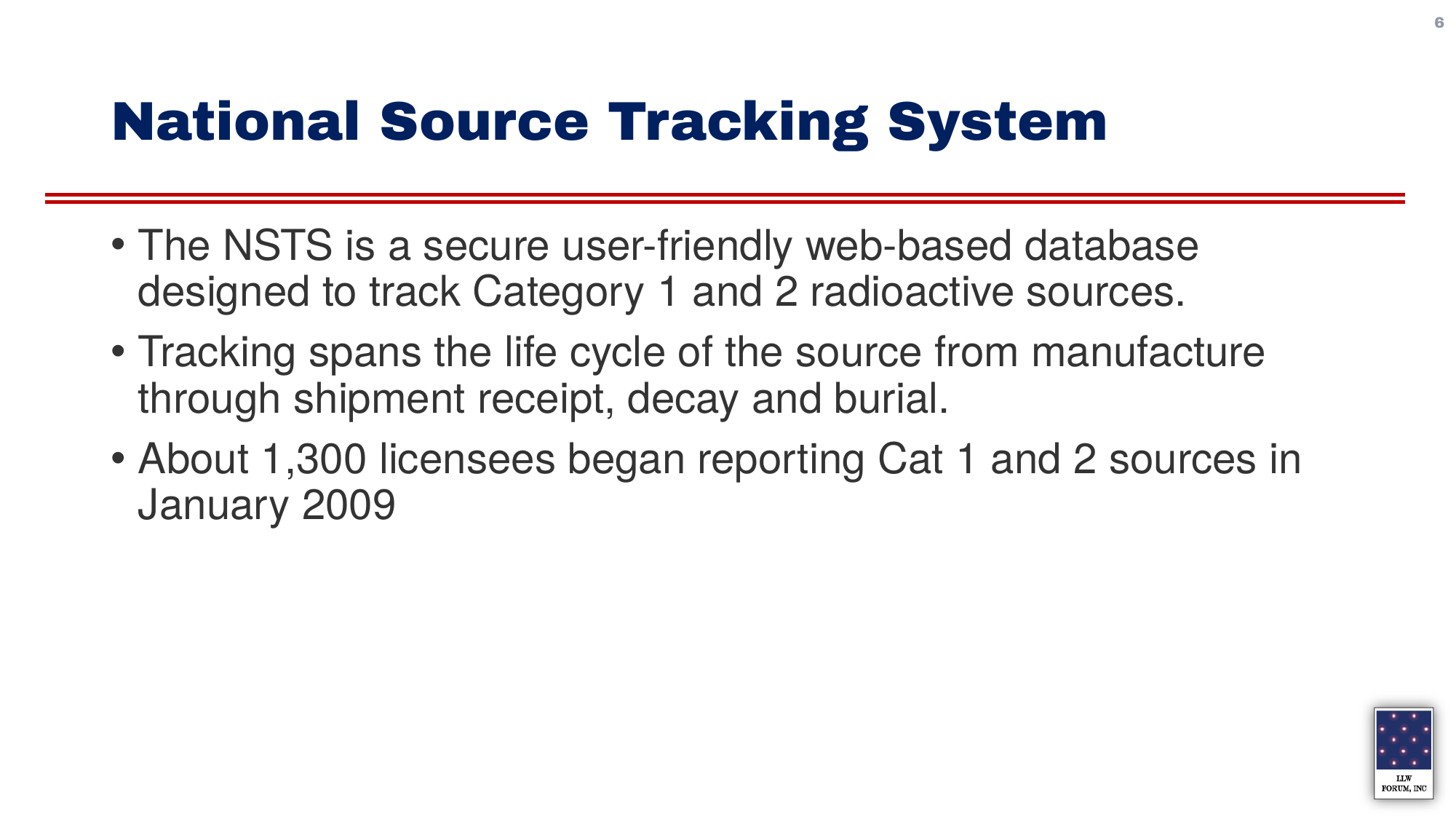

6
# National Source Tracking System
The NSTS is a secure user-friendly web-based database designed to track Category 1 and 2 radioactive sources.
Tracking spans the life cycle of the source from manufacture through shipment receipt, decay and burial.
About 1,300 licensees began reporting Cat 1 and 2 sources in January 2009